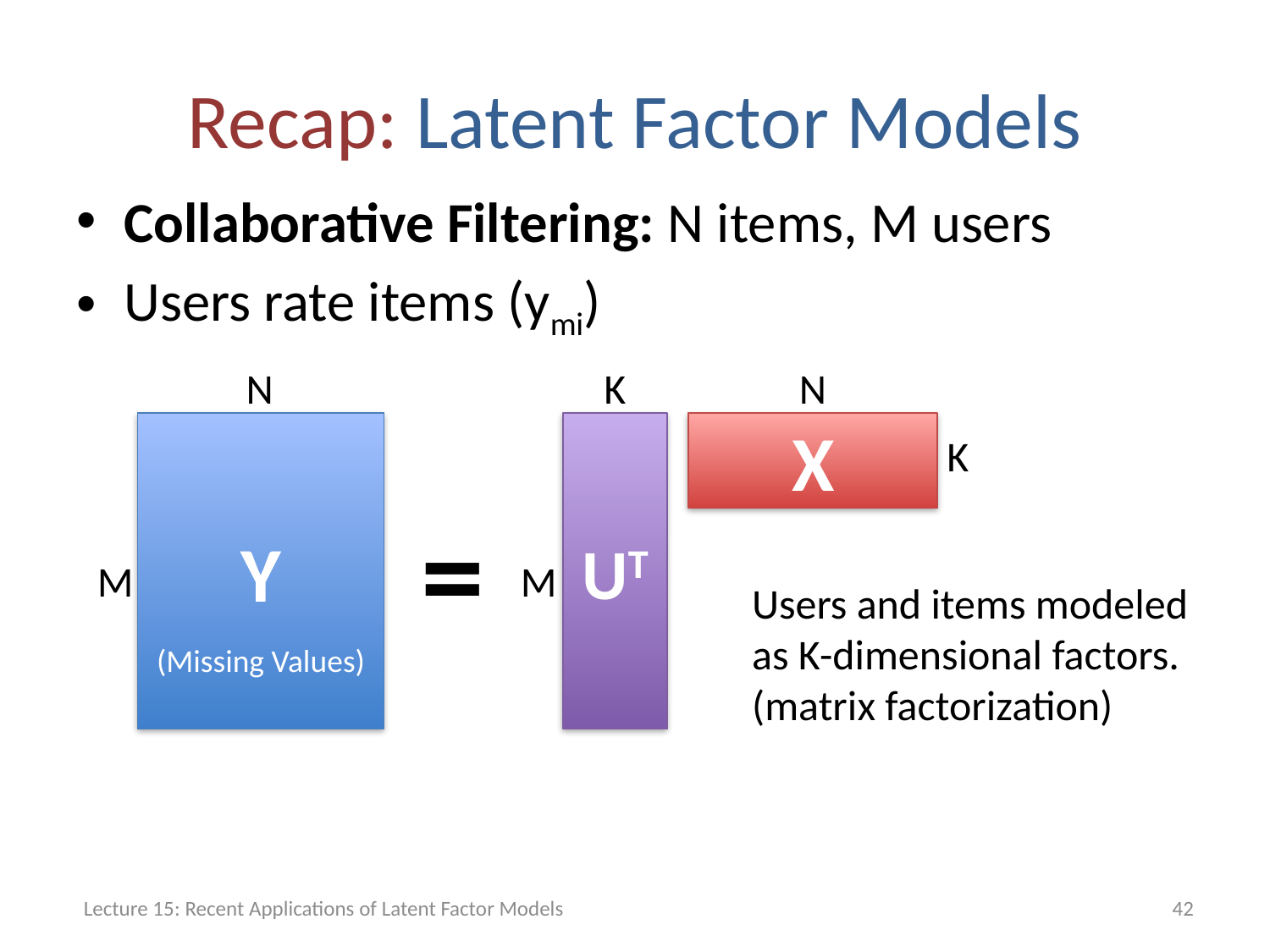

# Recap: Latent Factor Models
Collaborative Filtering: N items, M users
Users rate items (ymi)

Prediction: F(m,i) = <um, xi>

N
K
N
Y
UT
X
K
=
M
M
Users and items modeled
as K-dimensional factors.
(matrix factorization)
(Missing Values)
Lecture 15: Recent Applications of Latent Factor Models
42